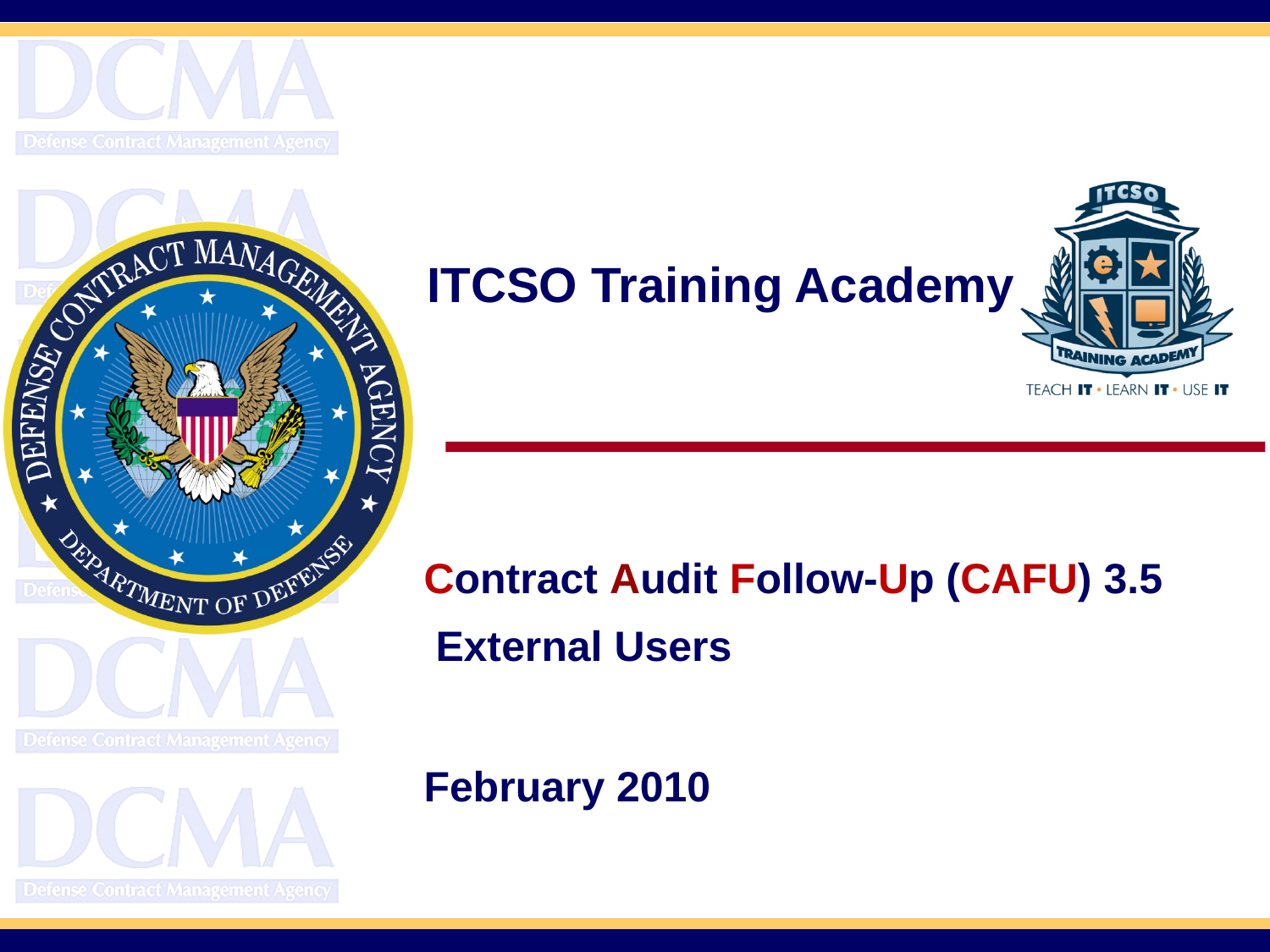

Contract Audit Follow-Up (CAFU) 3.5
 External Users

February 2010